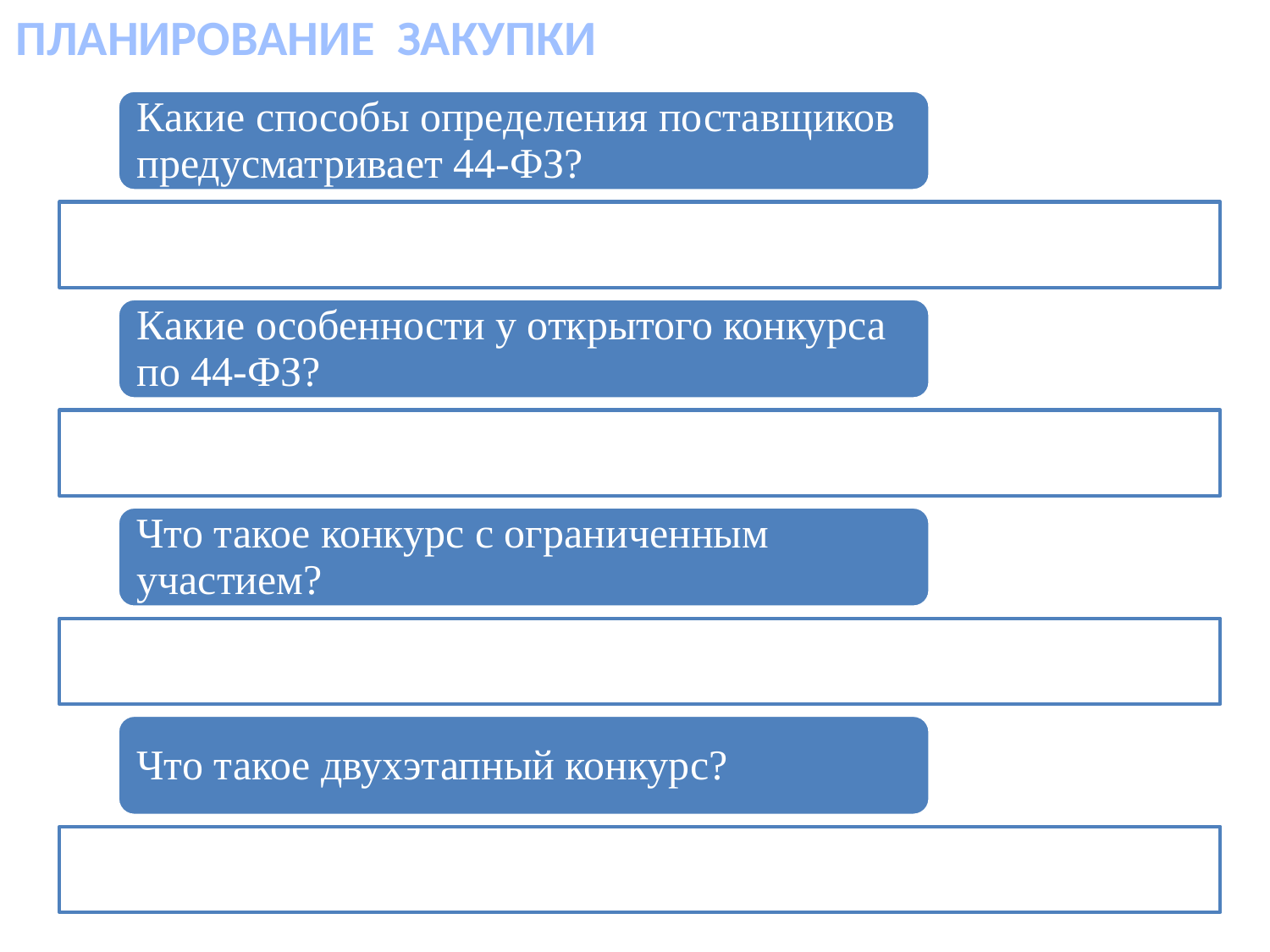

ПЛАНИРОВАНИЕ  ЗАКУПКИ
Какие способы определения поставщиков предусматривает 44-ФЗ?
Что такое конкурс с ограниченным участием?
Какие особенности у открытого конкурса по 44-ФЗ?
Что такое двухэтапный конкурс?